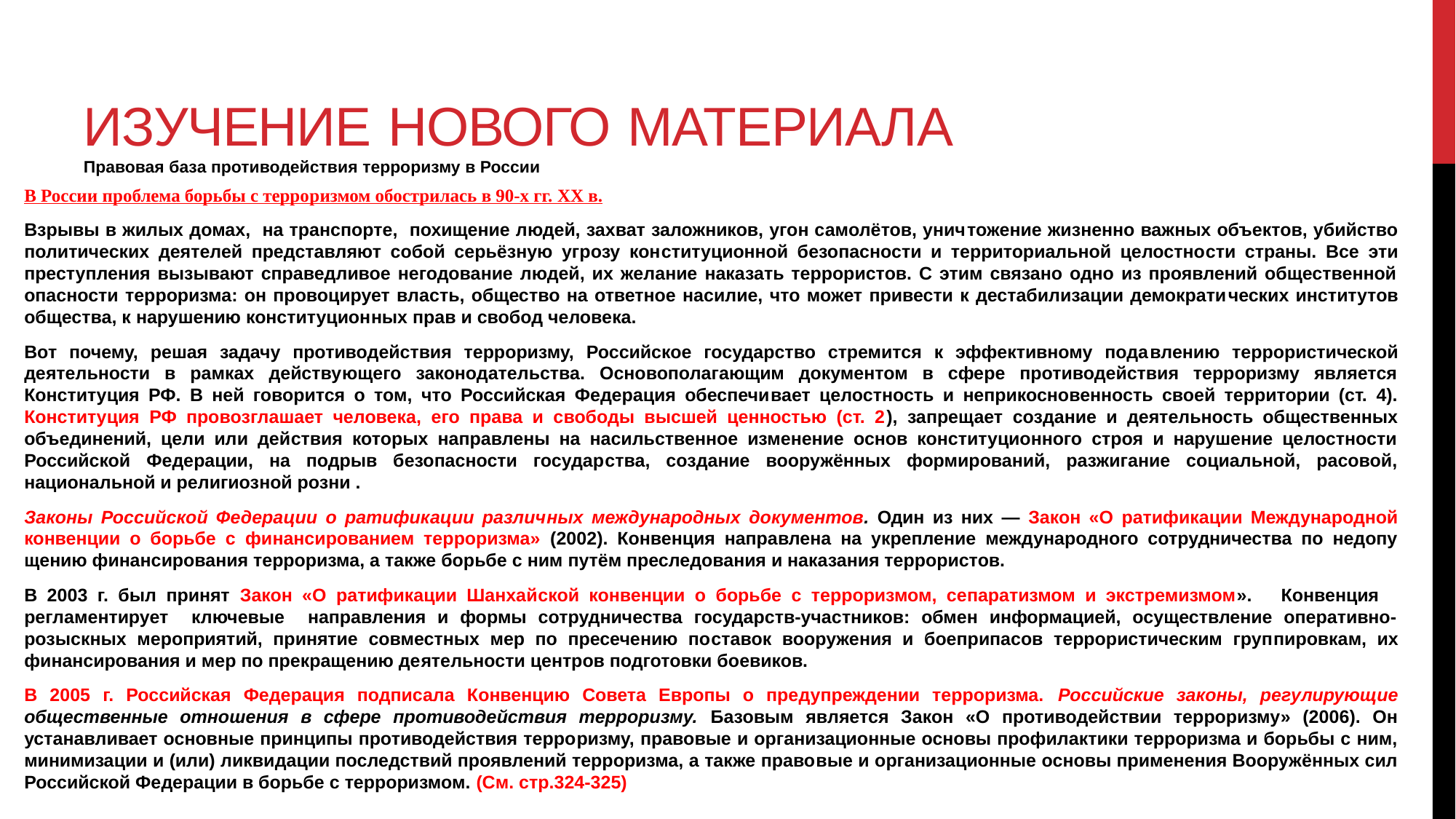

# Изучение нового материала Правовая база противодействия терроризму в России
В России проблема борьбы с терро­ризмом обострилась в 90-х гг. XX в.
Взрывы в жилых домах,  на транспорте,  похищение людей, захват заложников, угон самолётов, унич­тожение жизненно важных объектов, убийство политиче­ских деятелей представляют собой серьёзную угрозу кон­ституционной безопасности и территориальной целостно­сти страны. Все эти преступления вызывают справедливое негодование людей, их желание наказать террористов. С этим связано одно из проявлений общественной опасности терроризма: он провоцирует власть, общество на ответное насилие, что может привести к дестабилизации демократи­ческих институтов общества, к нарушению конституцион­ных прав и свобод человека.
Вот почему, решая задачу противодействия терроризму, Российское государство стремится к эффективному пода­влению террористической деятельности в рамках действу­ющего законодательства. Основополагающим документом в сфере противодействия терроризму является Конституция РФ. В ней говорится о том, что Российская Федерация обеспечи­вает целостность и неприкосновенность своей территории (ст. 4). Конституция РФ провозглашает человека, его права и свободы высшей ценностью (ст. 2), запрещает создание и деятельность общественных объединений, цели или дей­ствия которых направлены на насильственное изменение основ конституционного строя и нарушение целостности Российской Федерации, на подрыв безопасности государ­ства, создание вооружённых формирований, разжигание социальной, расовой, национальной и религиозной розни .
Законы Российской Федерации о ратификации различ­ных международных документов. Один из них — Закон «О ратификации Международной конвенции о борьбе с фи­нансированием терроризма» (2002). Конвенция направлена на укрепление международного сотрудничества по недопу­щению финансирования терроризма, а также борьбе с ним путём преследования и наказания террористов.
В 2003 г. был принят Закон «О ратификации Шанхай­ской конвенции о борьбе с терроризмом, сепаратизмом и экстремизмом».   Конвенция   регламентирует  ключевые  направления и формы сотрудничества государств-участников: обмен информацией, осуществление оперативно-розыскных мероприятий, принятие совместных мер по пресечению по­ставок вооружения и боеприпасов террористическим груп­пировкам, их финансирования и мер по прекращению де­ятельности центров подготовки боевиков.
В 2005 г. Российская Федерация подписала Конвенцию Совета Европы о предупреждении терроризма. Российские законы, регулирующие общественные отно­шения в сфере противодействия терроризму. Базовым яв­ляется Закон «О противодействии терроризму» (2006). Он устанавливает основные принципы противодействия терро­ризму, правовые и организационные основы профилактики терроризма и борьбы с ним, минимизации и (или) ликви­дации последствий проявлений терроризма, а также право­вые и организационные основы применения Вооружённых сил Российской Федерации в борьбе с терроризмом. (См. стр.324-325)